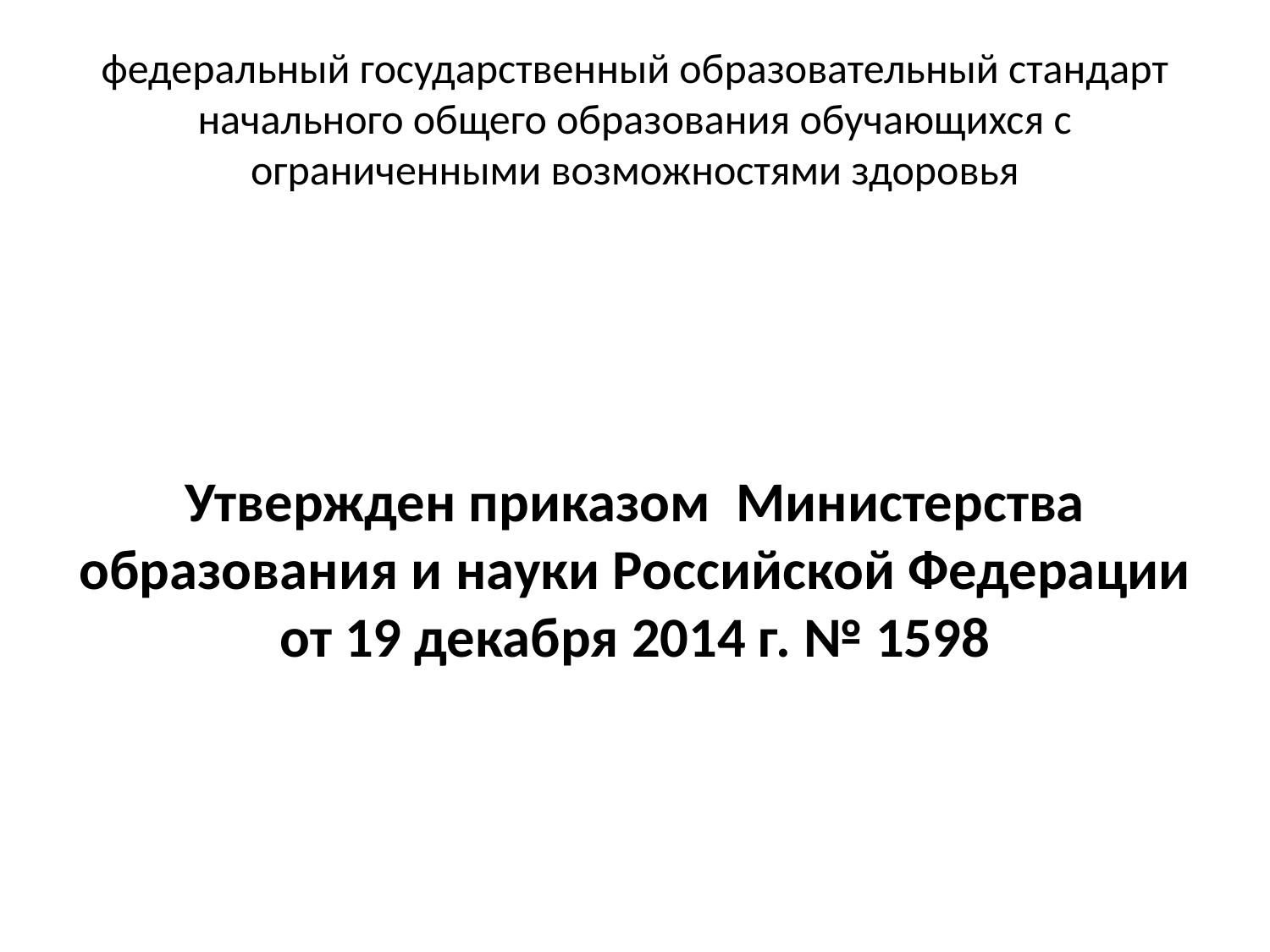

# федеральный государственный образовательный стандарт начального общего образования обучающихся с ограниченными возможностями здоровья

Утвержден приказом  Министерства образования и науки Российской Федерации
от 19 декабря 2014 г. № 1598